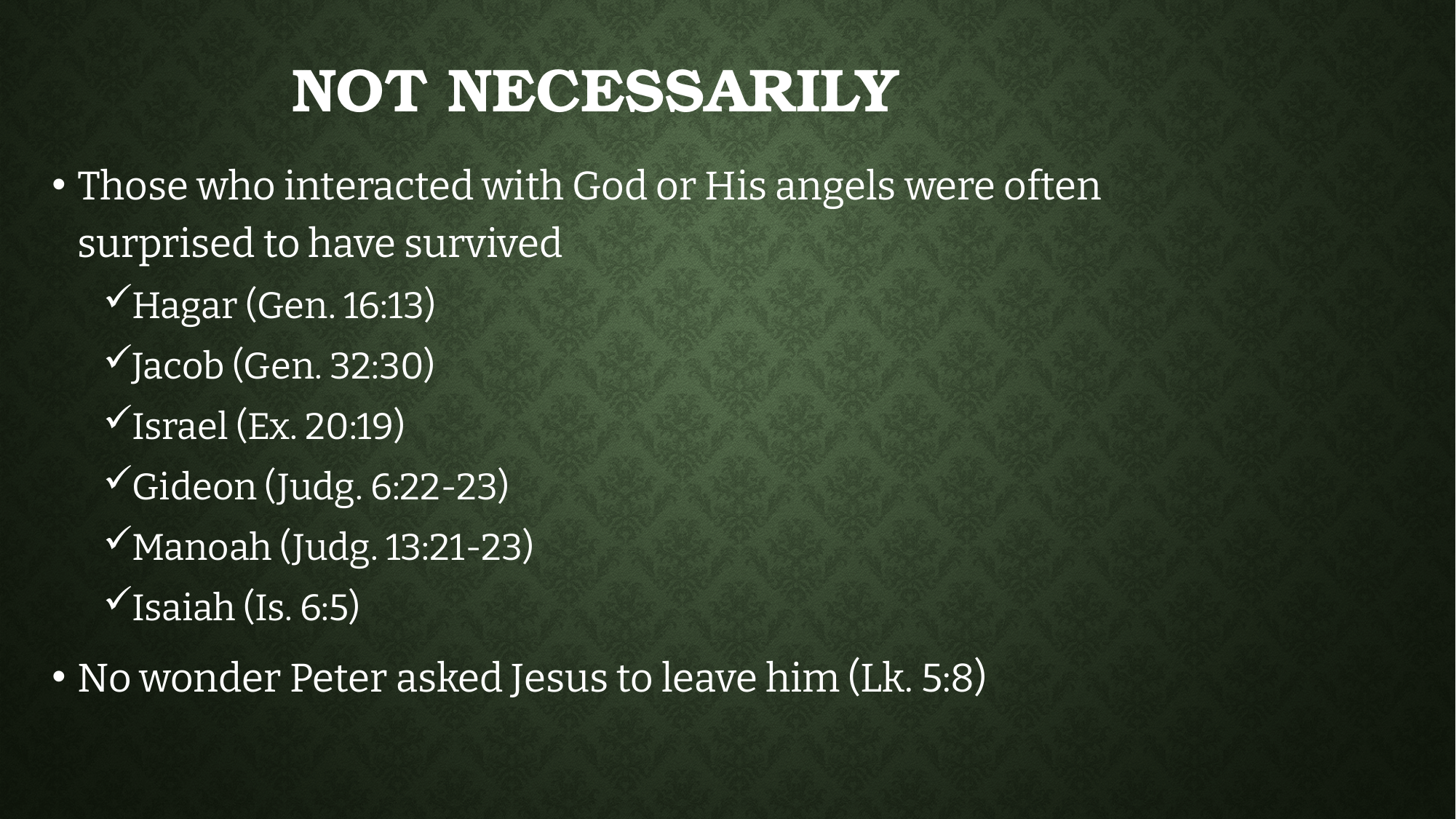

# Not necessarily
Those who interacted with God or His angels were often surprised to have survived
Hagar (Gen. 16:13)
Jacob (Gen. 32:30)
Israel (Ex. 20:19)
Gideon (Judg. 6:22-23)
Manoah (Judg. 13:21-23)
Isaiah (Is. 6:5)
No wonder Peter asked Jesus to leave him (Lk. 5:8)